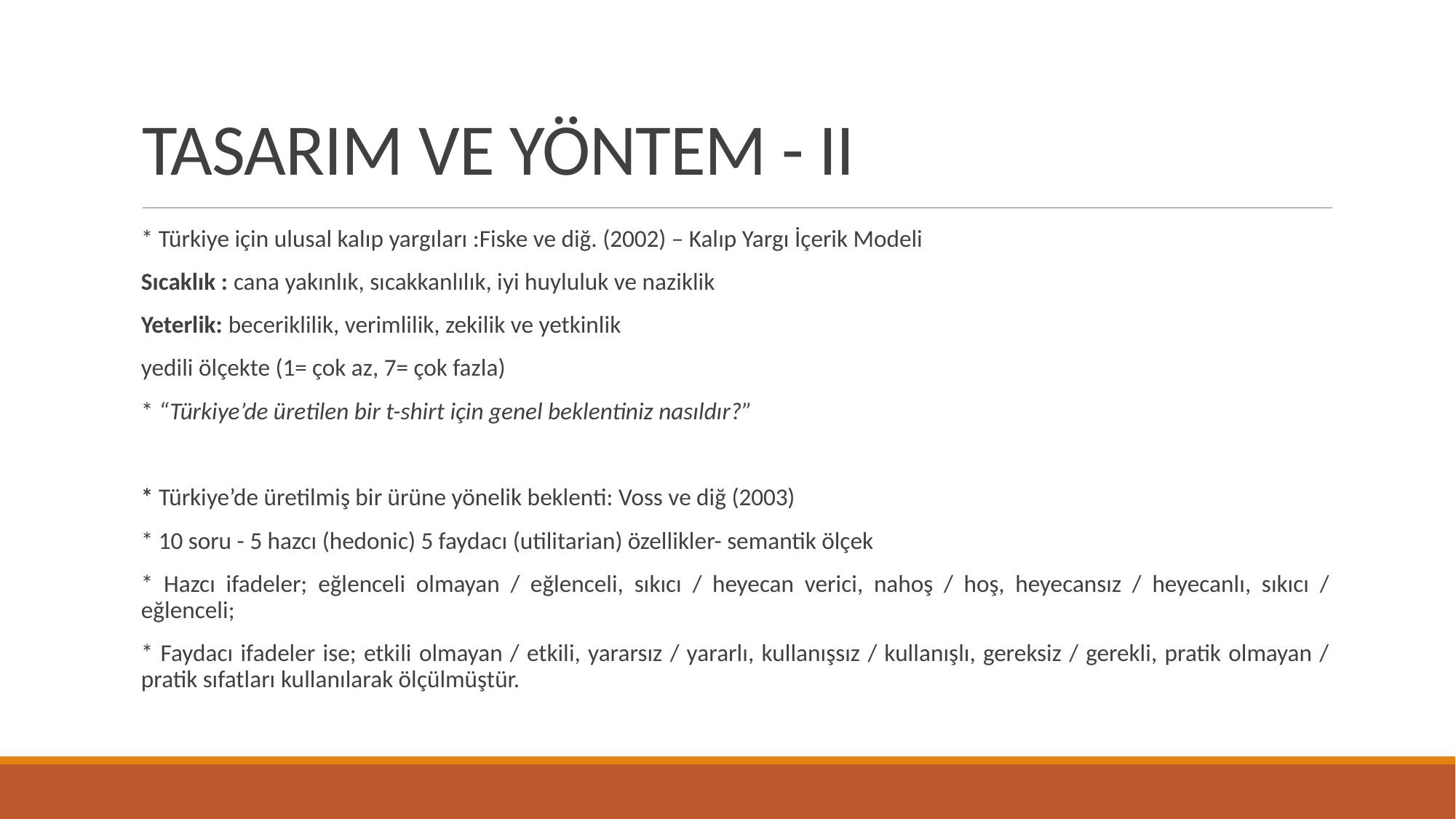

# TASARIM VE YÖNTEM - II
* Türkiye için ulusal kalıp yargıları :Fiske ve diğ. (2002) – Kalıp Yargı İçerik Modeli
Sıcaklık : cana yakınlık, sıcakkanlılık, iyi huyluluk ve naziklik
Yeterlik: beceriklilik, verimlilik, zekilik ve yetkinlik
yedili ölçekte (1= çok az, 7= çok fazla)
* “Türkiye’de üretilen bir t-shirt için genel beklentiniz nasıldır?”

* Türkiye’de üretilmiş bir ürüne yönelik beklenti: Voss ve diğ (2003)
* 10 soru - 5 hazcı (hedonic) 5 faydacı (utilitarian) özellikler- semantik ölçek
* Hazcı ifadeler; eğlenceli olmayan / eğlenceli, sıkıcı / heyecan verici, nahoş / hoş, heyecansız / heyecanlı, sıkıcı / eğlenceli;
* Faydacı ifadeler ise; etkili olmayan / etkili, yararsız / yararlı, kullanışsız / kullanışlı, gereksiz / gerekli, pratik olmayan / pratik sıfatları kullanılarak ölçülmüştür.